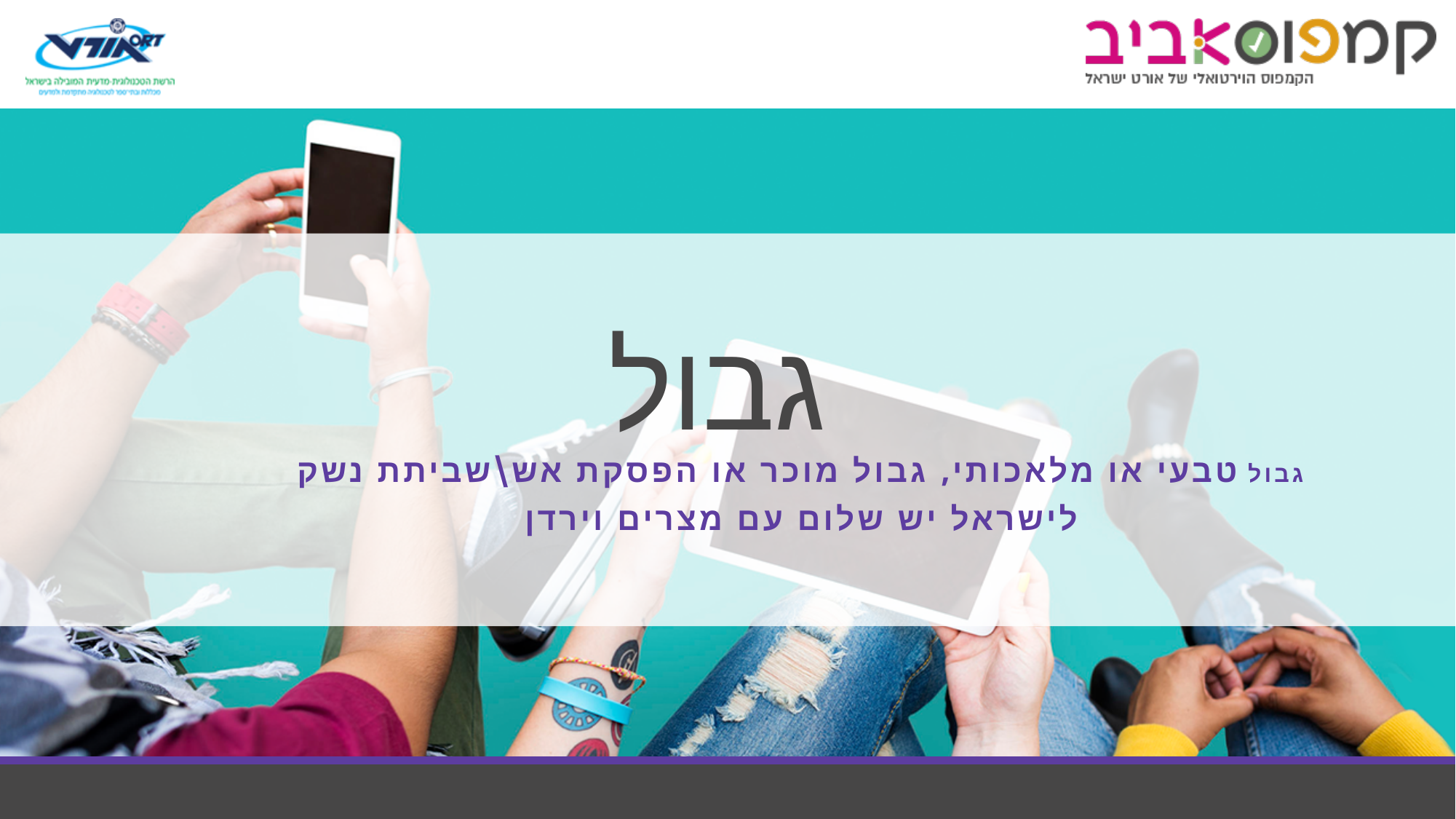

# גבול
גבול טבעי או מלאכותי, גבול מוכר או הפסקת אש\שביתת נשק
לישראל יש שלום עם מצרים וירדן